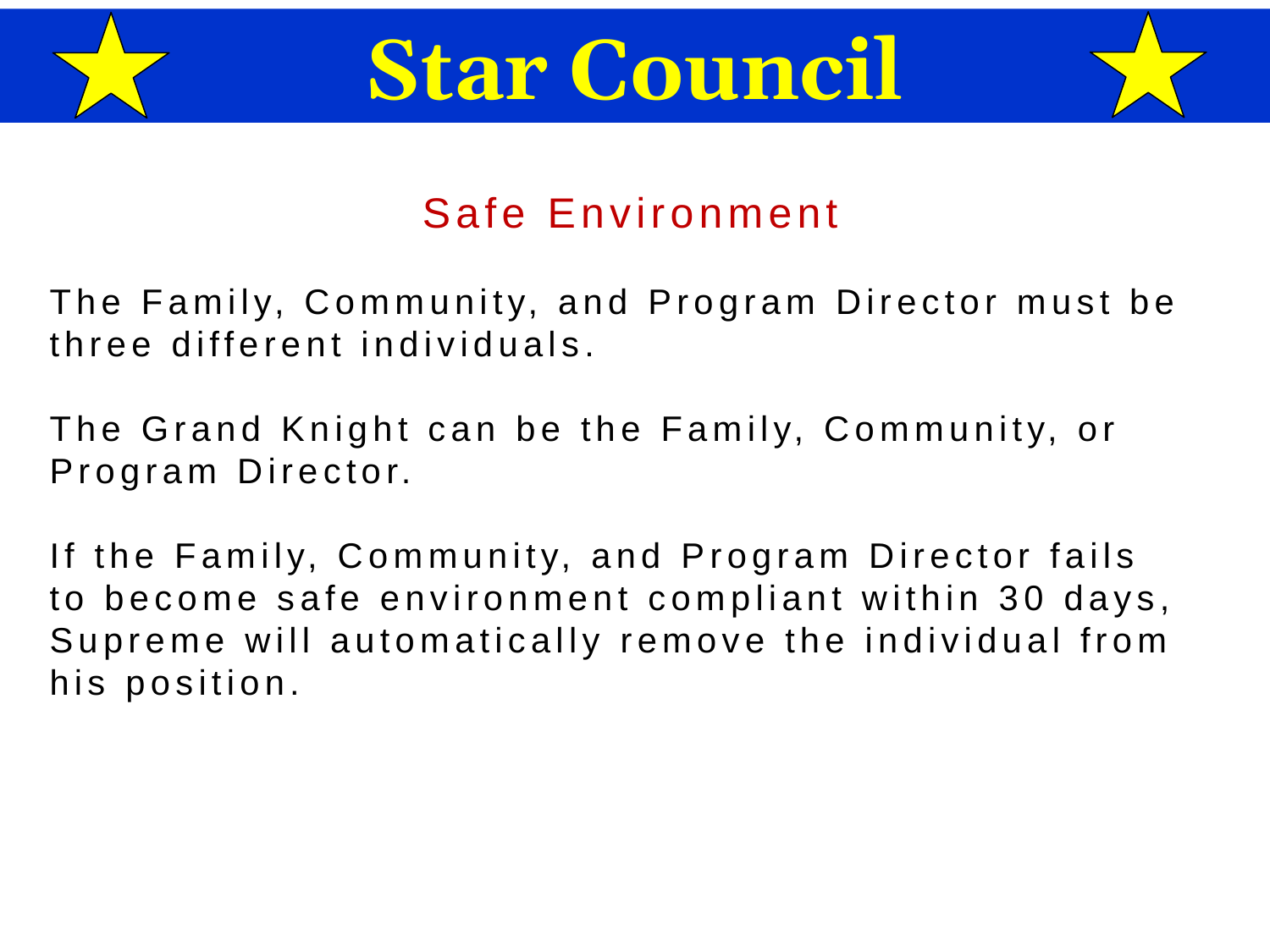

Star Council

 Safe Environment

The Family, Community, and Program Director must be three different individuals.

The Grand Knight can be the Family, Community, or Program Director.

If the Family, Community, and Program Director fails to become safe environment compliant within 30 days, Supreme will automatically remove the individual from his position.